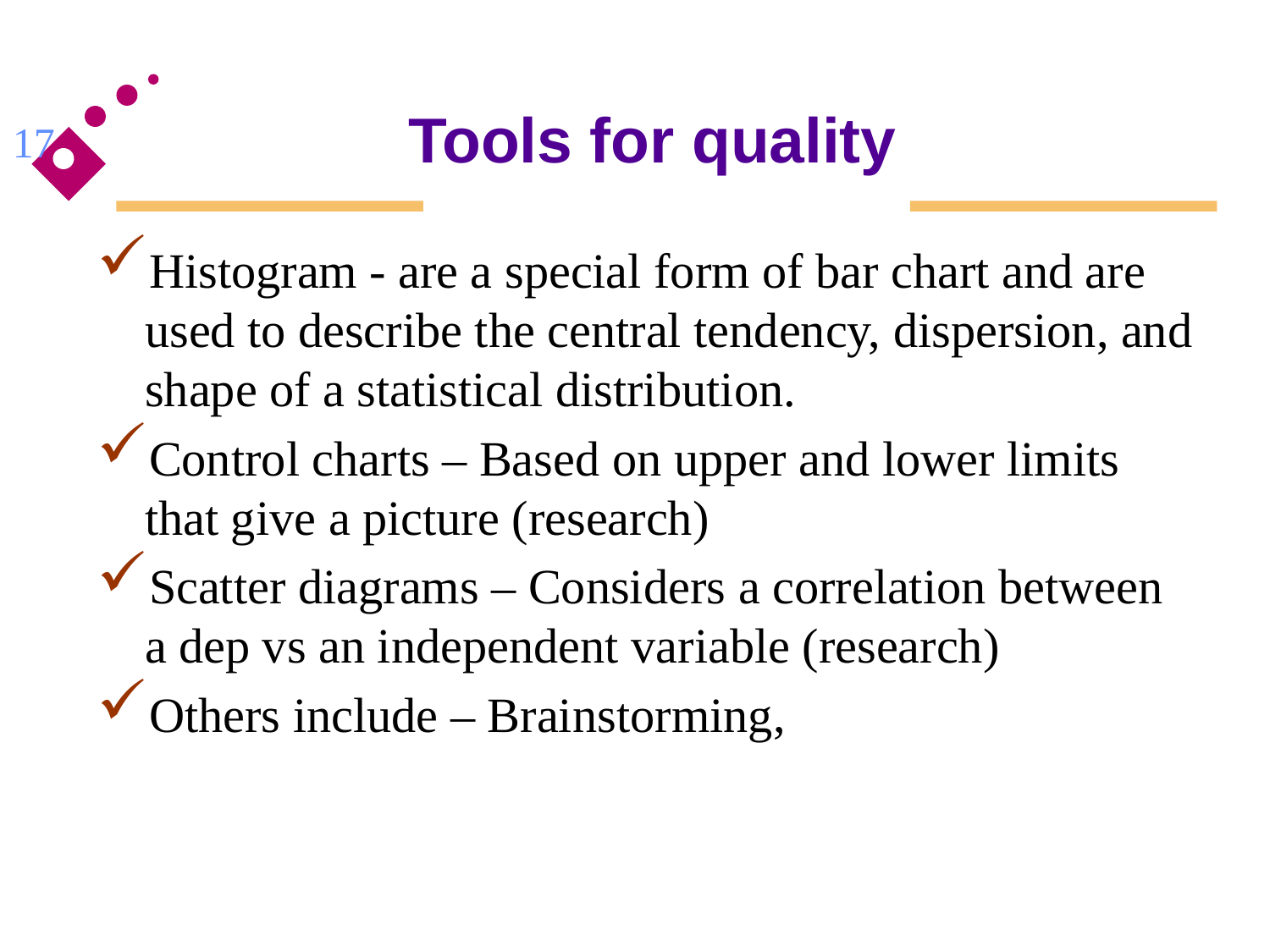

# Tools for quality
17
Histogram - are a special form of bar chart and are used to describe the central tendency, dispersion, and shape of a statistical distribution.
Control charts – Based on upper and lower limits that give a picture (research)
Scatter diagrams – Considers a correlation between a dep vs an independent variable (research)
Others include – Brainstorming,